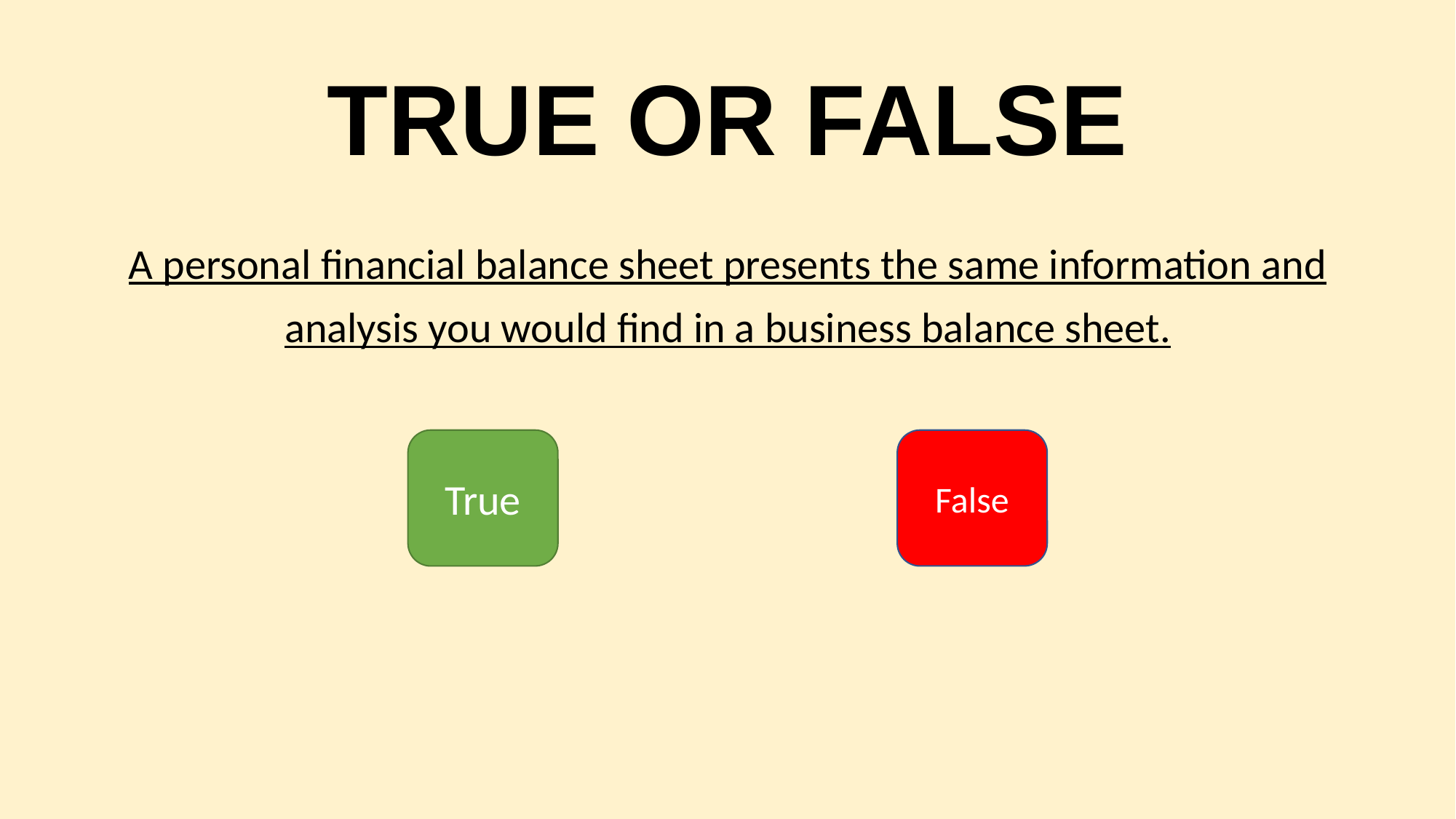

# TRUE OR FALSE
A personal financial balance sheet presents the same information and analysis you would find in a business balance sheet.
True
False